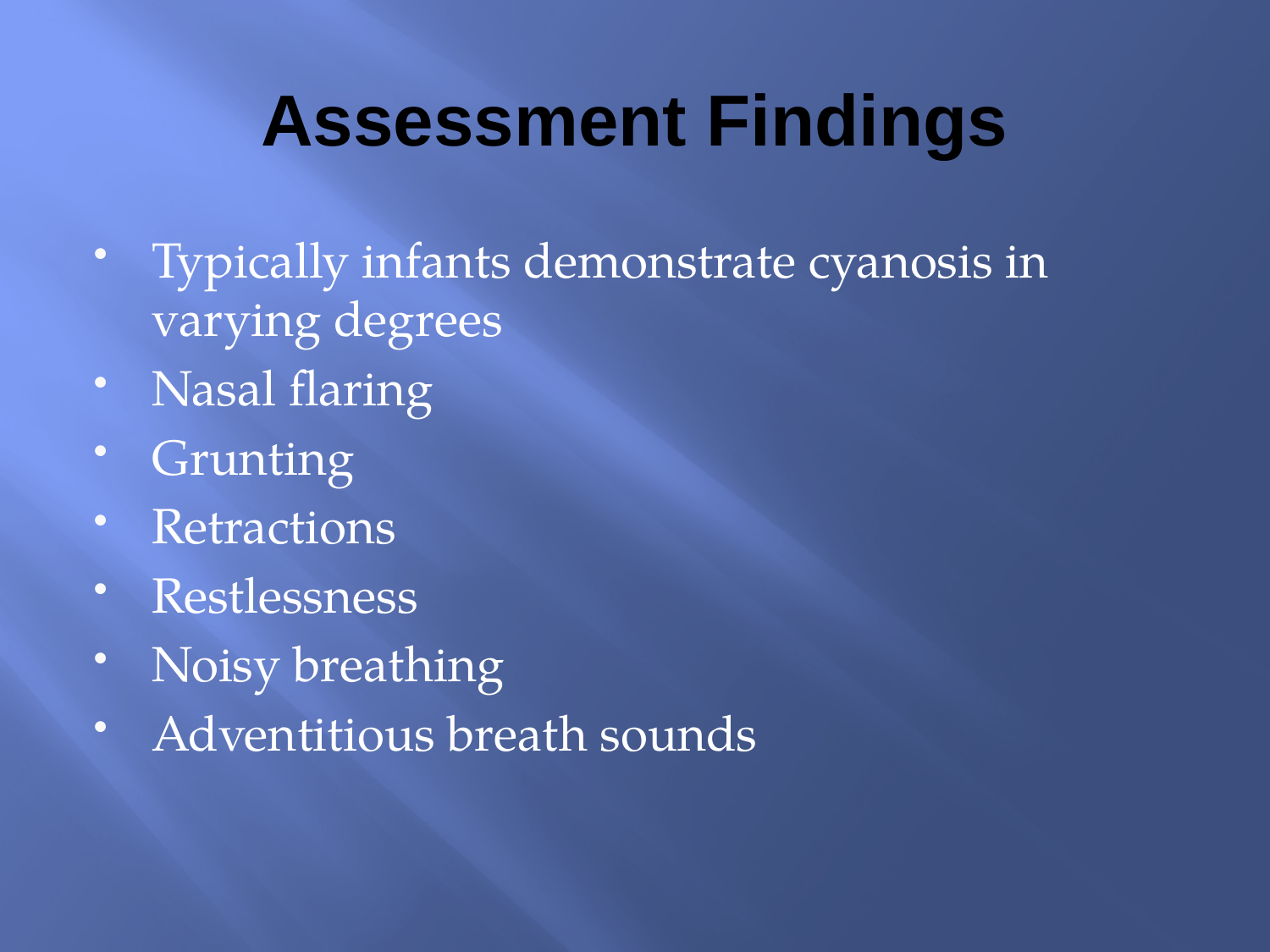

# Assessment Findings
Typically infants demonstrate cyanosis in varying degrees
Nasal flaring
Grunting
Retractions
Restlessness
Noisy breathing
Adventitious breath sounds